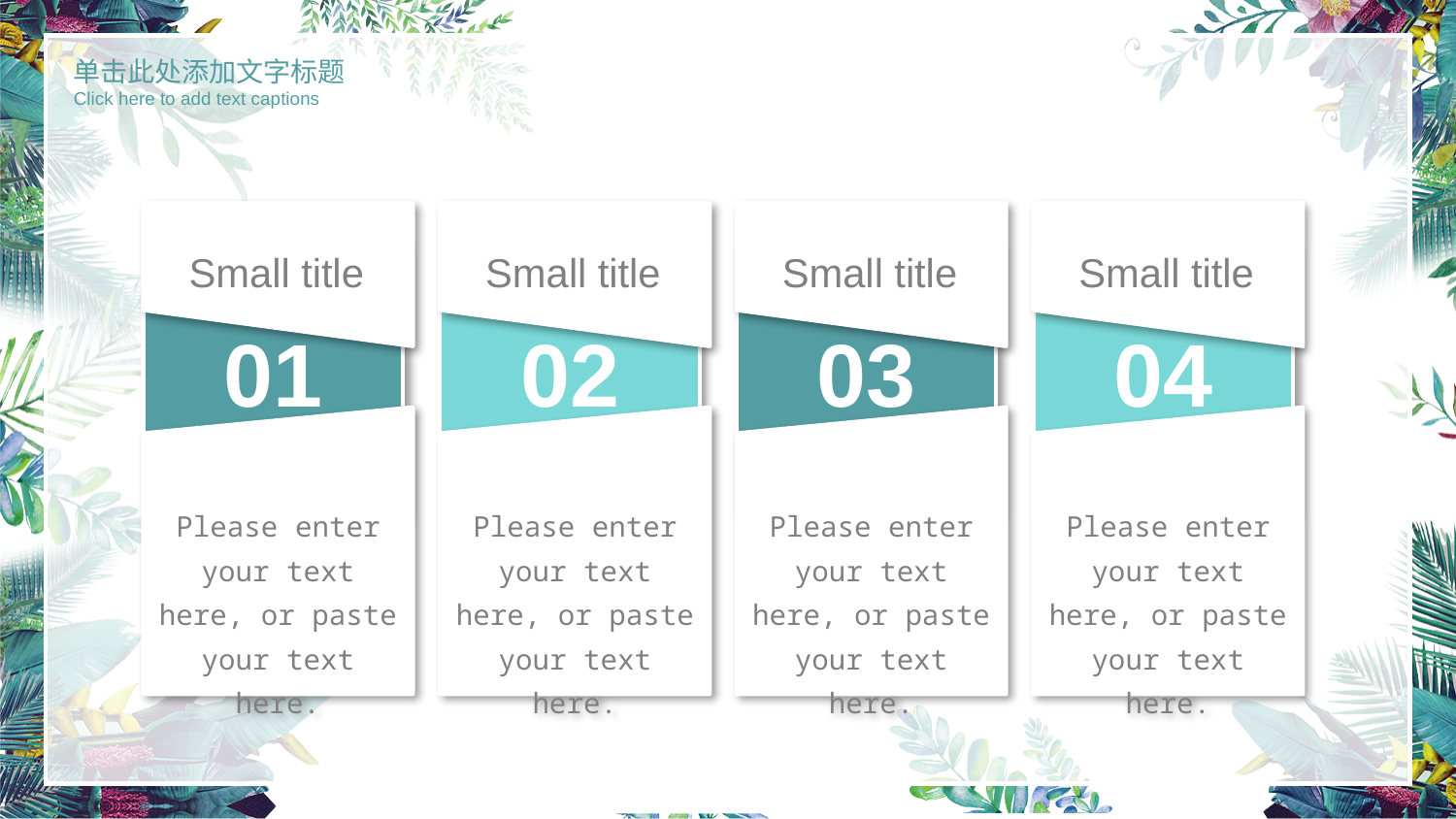

Please enter your text here, or paste your text here.
Please enter your text here, or paste your text here.
Please enter your text here, or paste your text here.
Please enter your text here, or paste your text here.
Small title
Small title
Small title
Small title
01
02
03
04